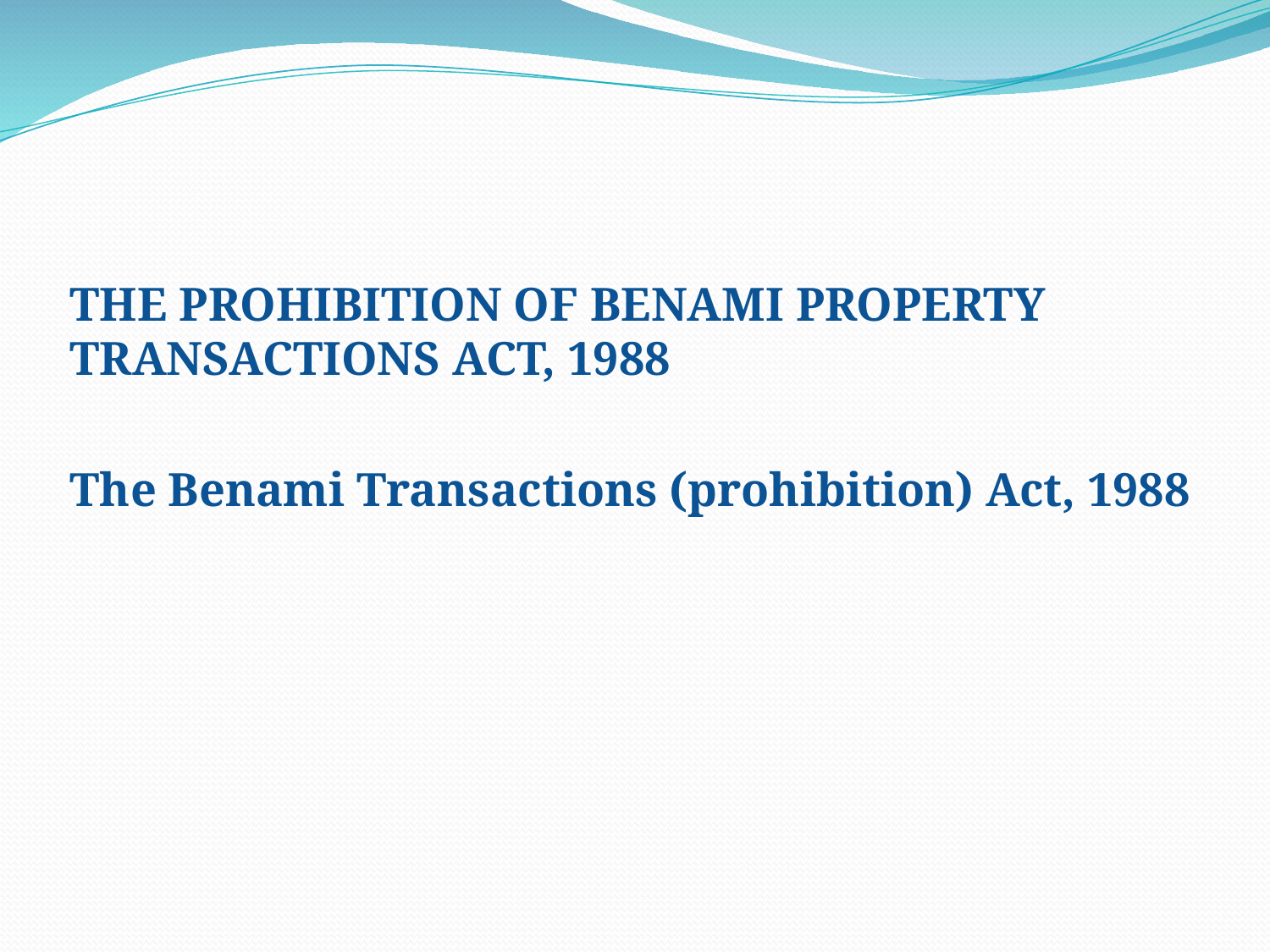

#
THE PROHIBITION OF BENAMI PROPERTY TRANSACTIONS ACT, 1988

The Benami Transactions (prohibition) Act, 1988